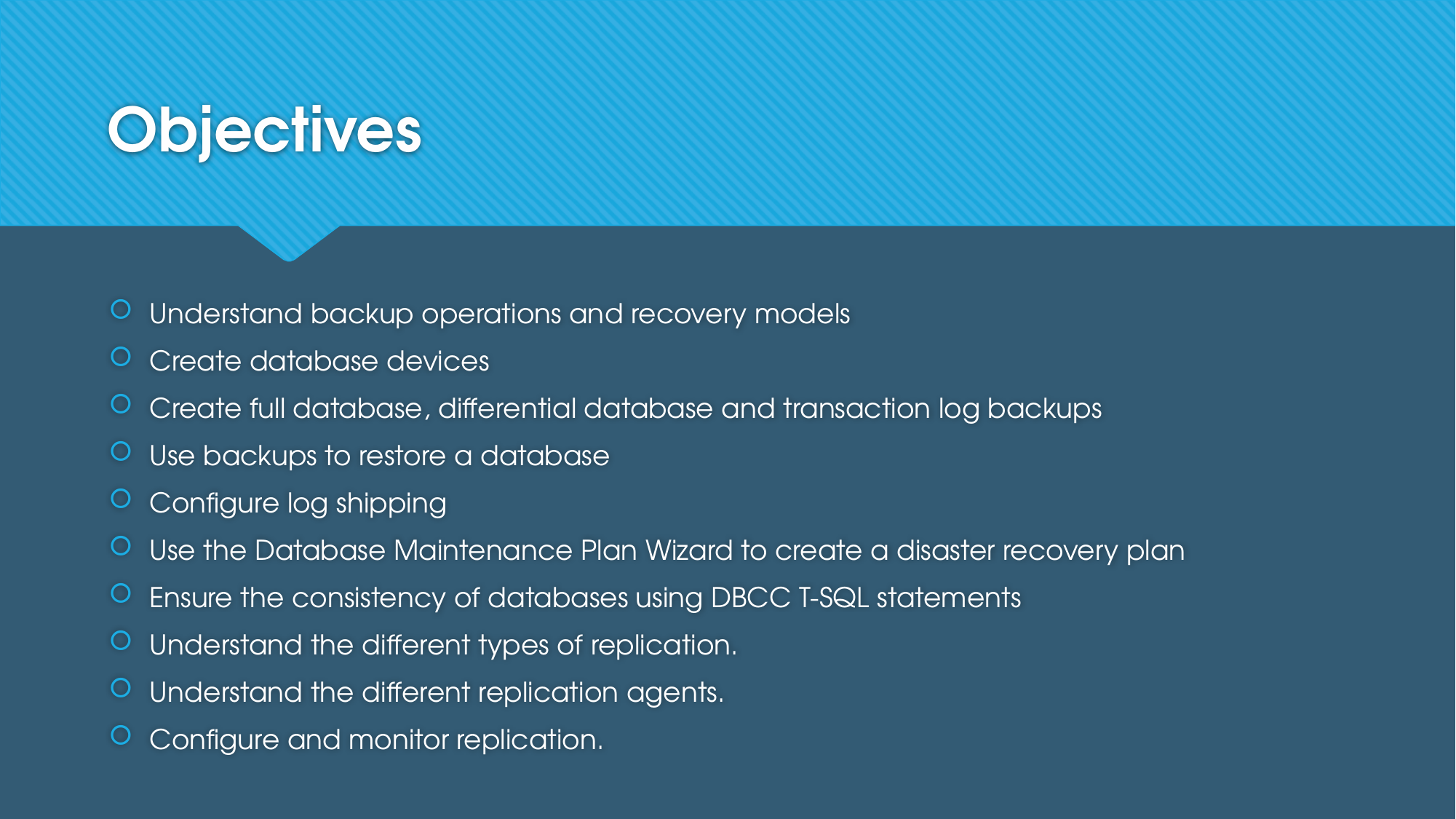

# Objectives
Understand backup operations and recovery models
Create database devices
Create full database, differential database and transaction log backups
Use backups to restore a database
Configure log shipping
Use the Database Maintenance Plan Wizard to create a disaster recovery plan
Ensure the consistency of databases using DBCC T-SQL statements
Understand the different types of replication.
Understand the different replication agents.
Configure and monitor replication.